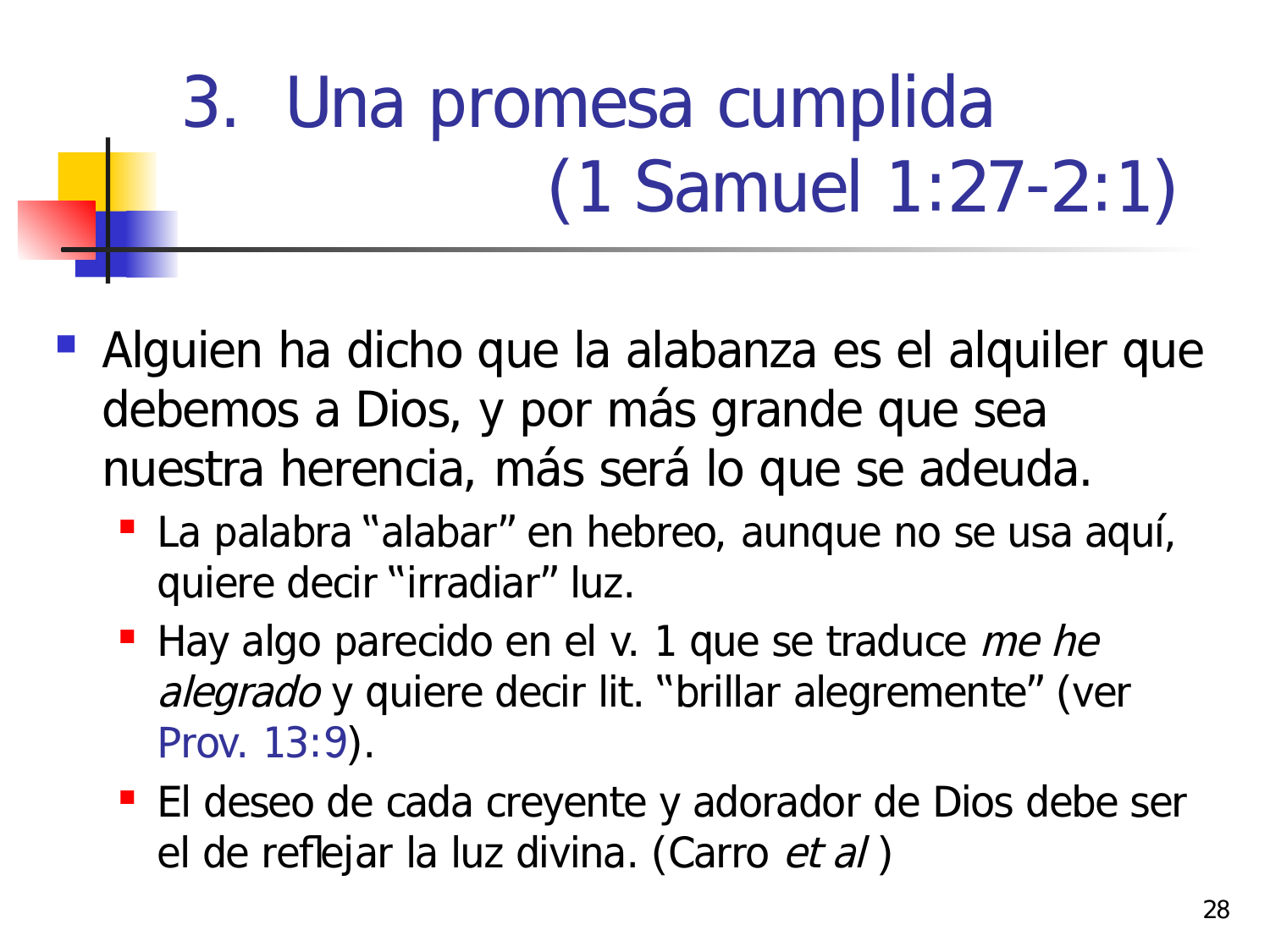

# Una promesa cumplida                       (1 Samuel 1:27-2:1)
Alguien ha dicho que la alabanza es el alquiler que debemos a Dios, y por más grande que sea nuestra herencia, más será lo que se adeuda.
La palabra “alabar” en hebreo, aunque no se usa aquí, quiere decir “irradiar” luz.
Hay algo parecido en el v. 1 que se traduce me he alegrado y quiere decir lit. “brillar alegremente” (ver Prov. 13:9).
El deseo de cada creyente y adorador de Dios debe ser el de reflejar la luz divina. (Carro et al )
28